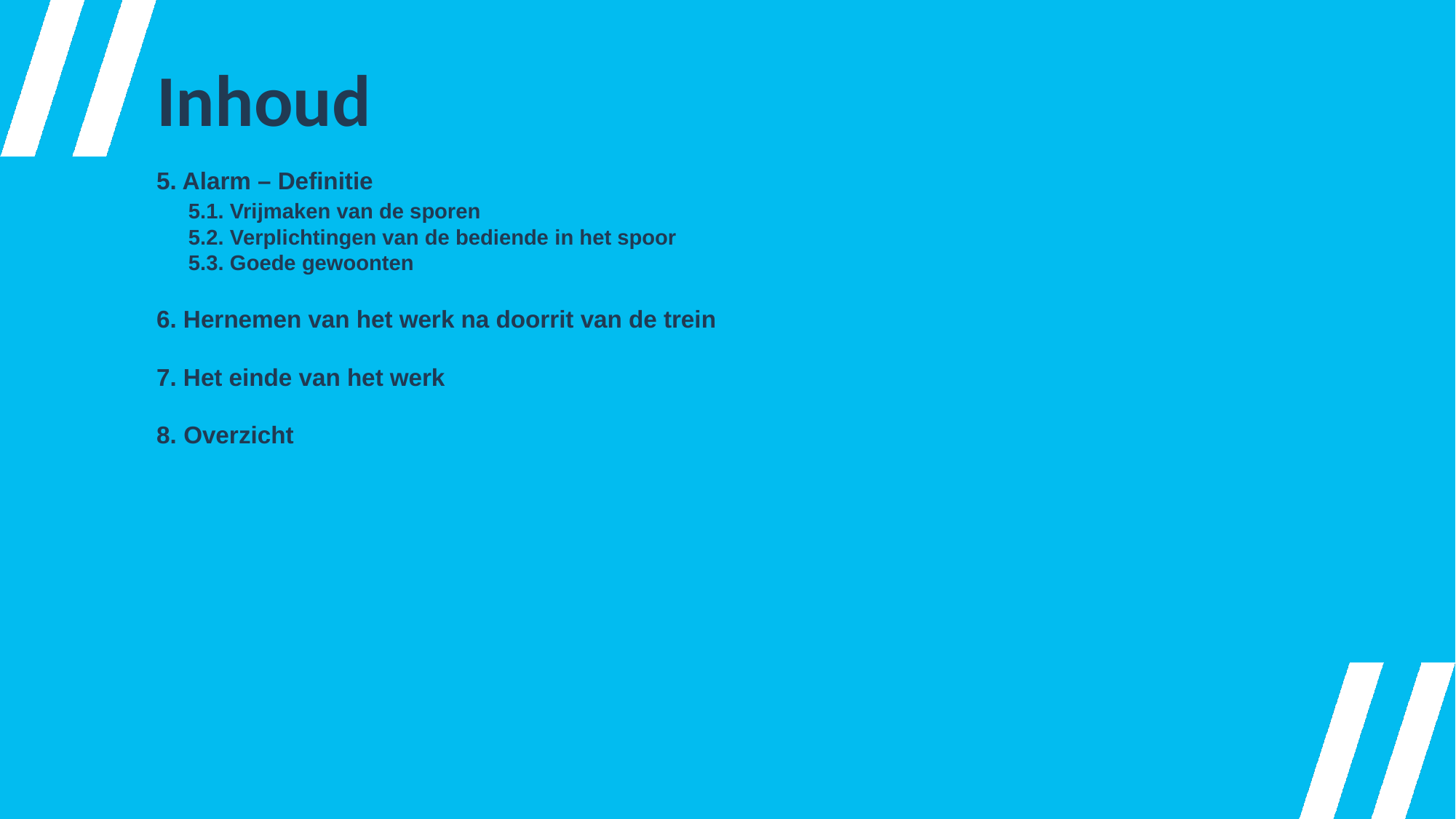

# Inhoud
5. Alarm – Definitie
	5.1. Vrijmaken van de sporen
	5.2. Verplichtingen van de bediende in het spoor
	5.3. Goede gewoonten

6. Hernemen van het werk na doorrit van de trein

7. Het einde van het werk

8. Overzicht